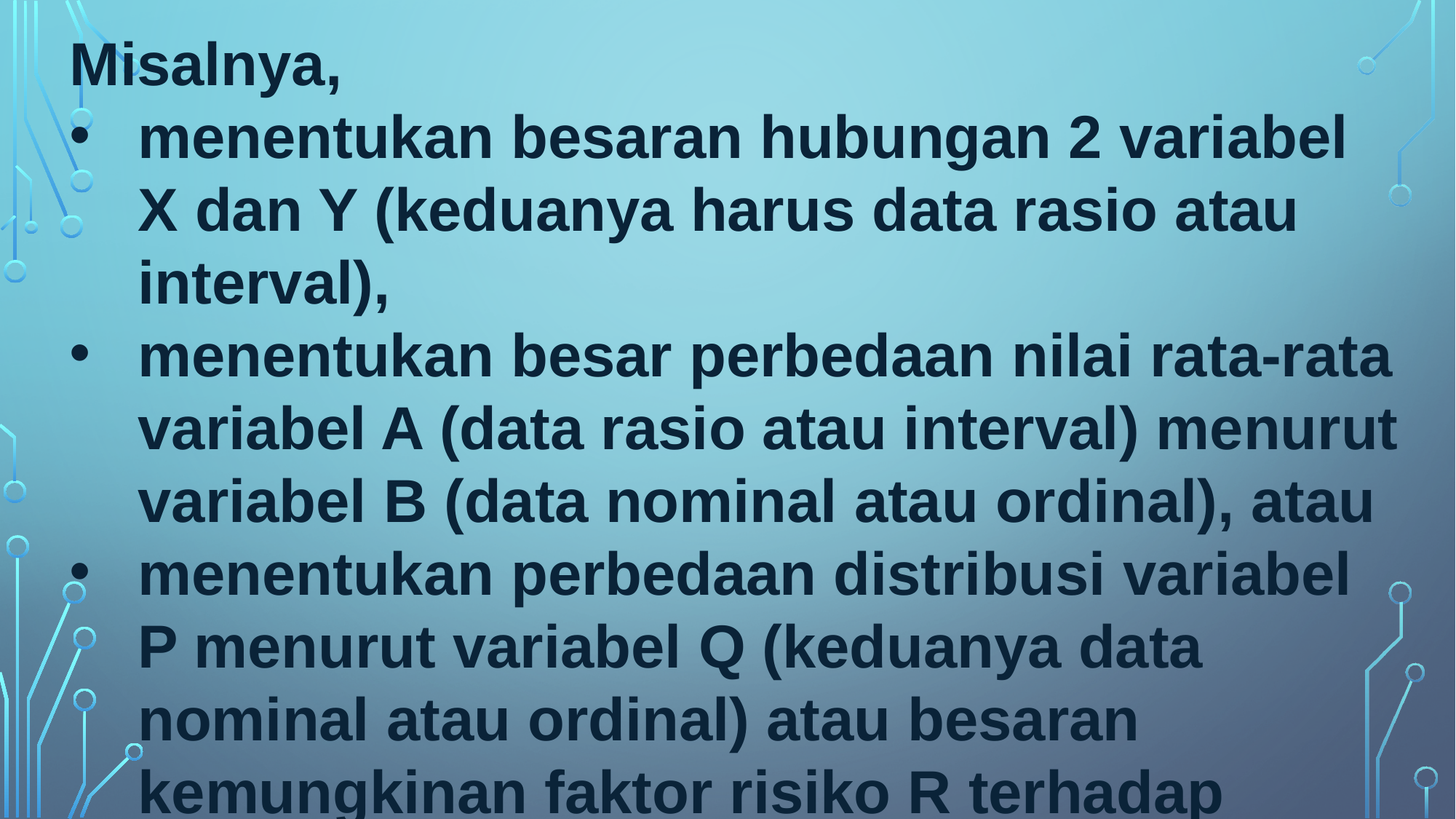

Misalnya,
menentukan besaran hubungan 2 variabel X dan Y (keduanya harus data rasio atau interval),
menentukan besar perbedaan nilai rata-rata variabel A (data rasio atau interval) menurut variabel B (data nominal atau ordinal), atau
menentukan perbedaan distribusi variabel P menurut variabel Q (keduanya data nominal atau ordinal) atau besaran kemungkinan faktor risiko R terhadap kejadian penyakit S.